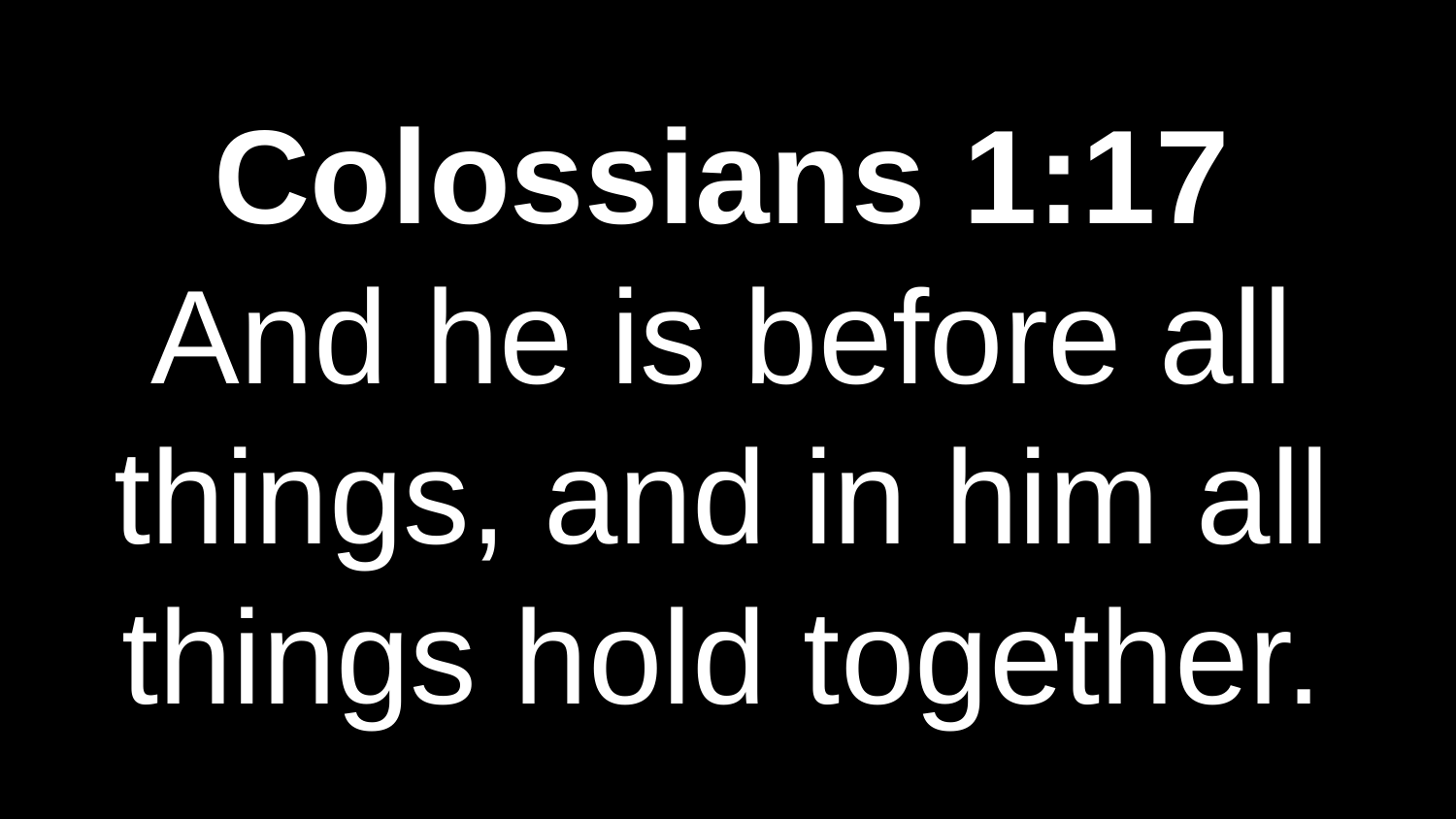

Colossians 1:17 And he is before all things, and in him all things hold together.